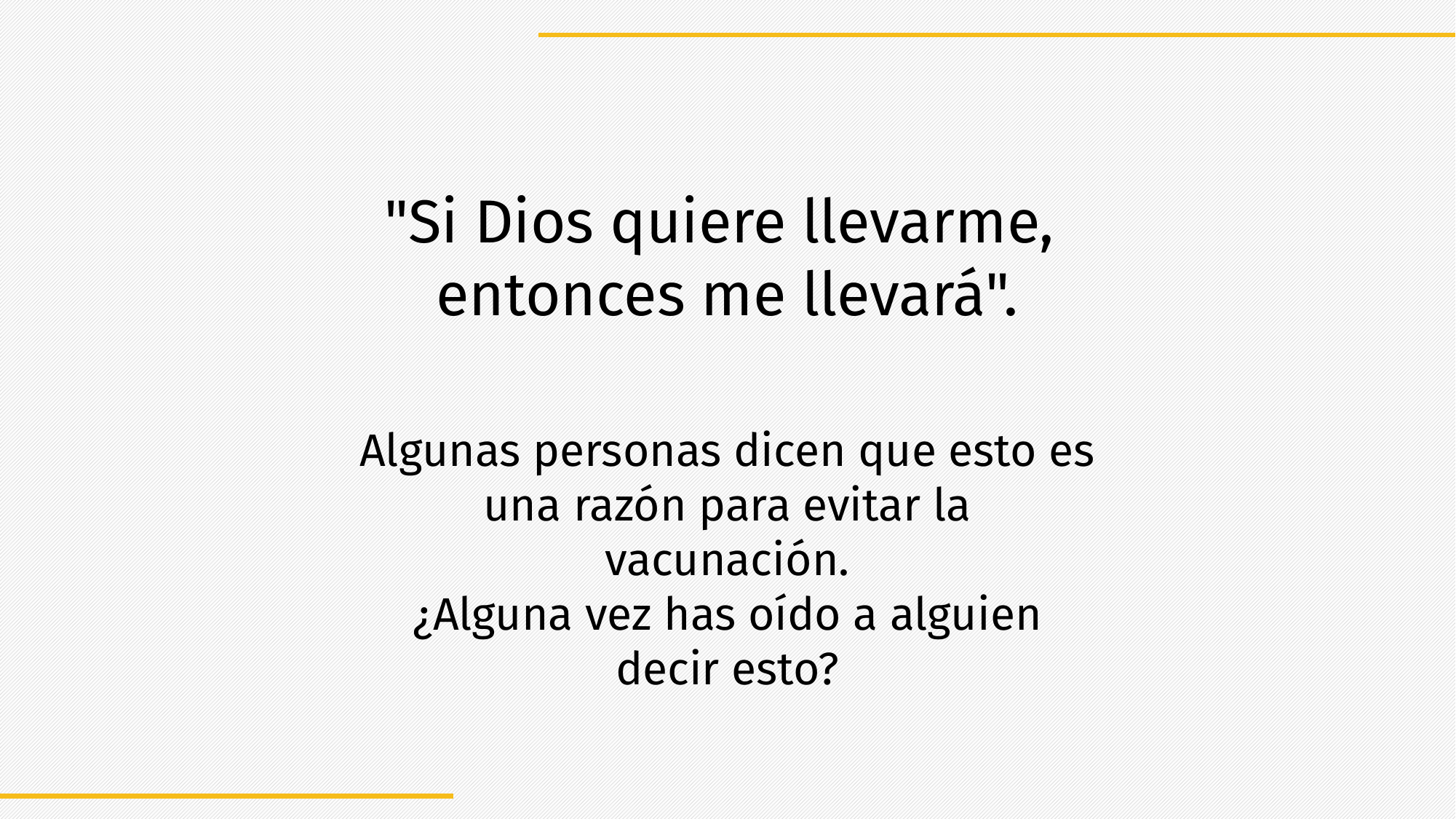

"Si Dios quiere llevarme,
entonces me llevará".
Algunas personas dicen que esto es una razón para evitar la vacunación.
¿Alguna vez has oído a alguien decir esto?